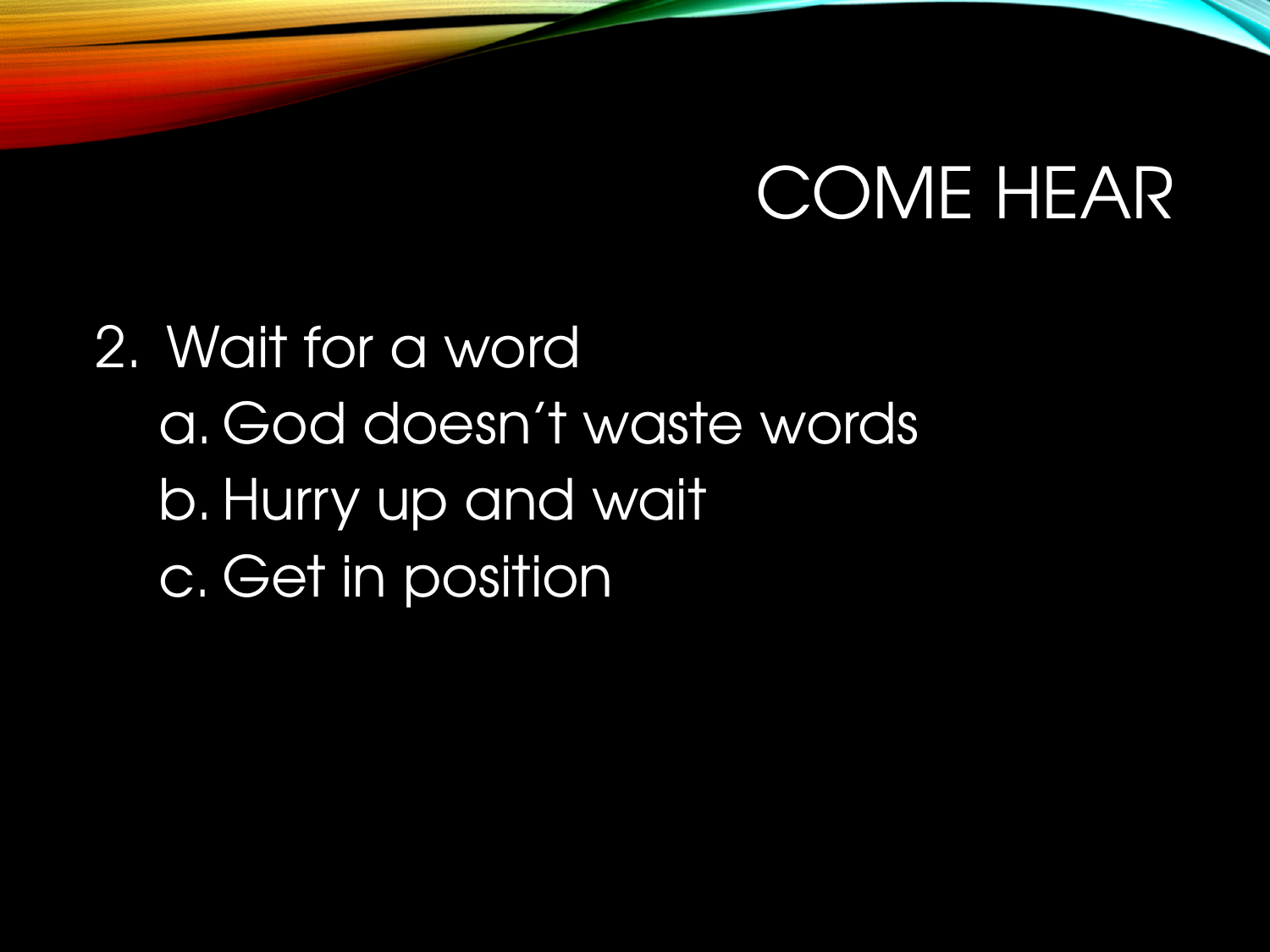

# Come hear
Wait for a word
God doesn’t waste words
Hurry up and wait
Get in position